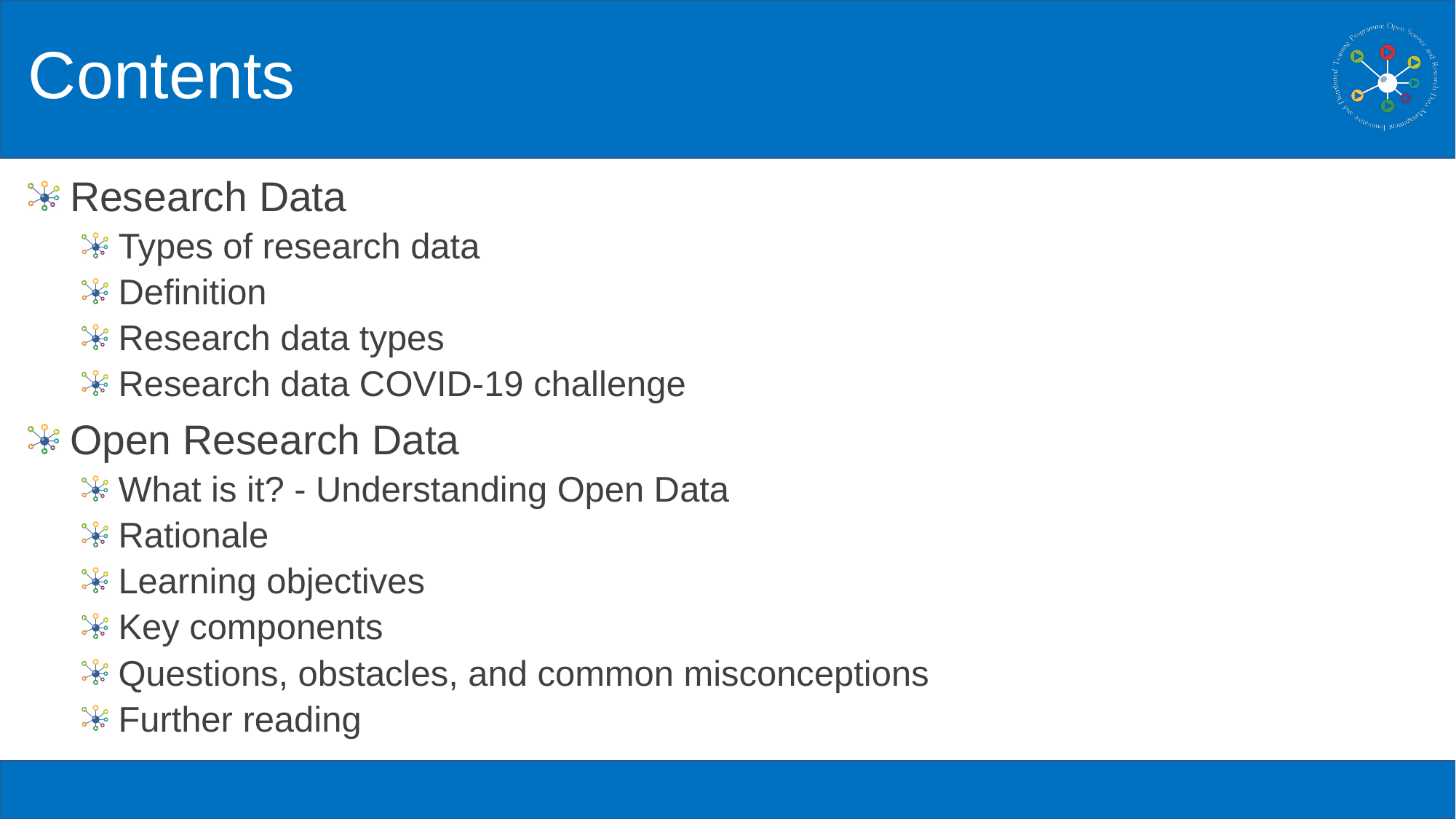

# Contents
 Research Data
 Types of research data
 Definition
 Research data types
 Research data COVID-19 challenge
 Open Research Data
 What is it? - Understanding Open Data
 Rationale
 Learning objectives
 Key components
 Questions, obstacles, and common misconceptions
 Further reading